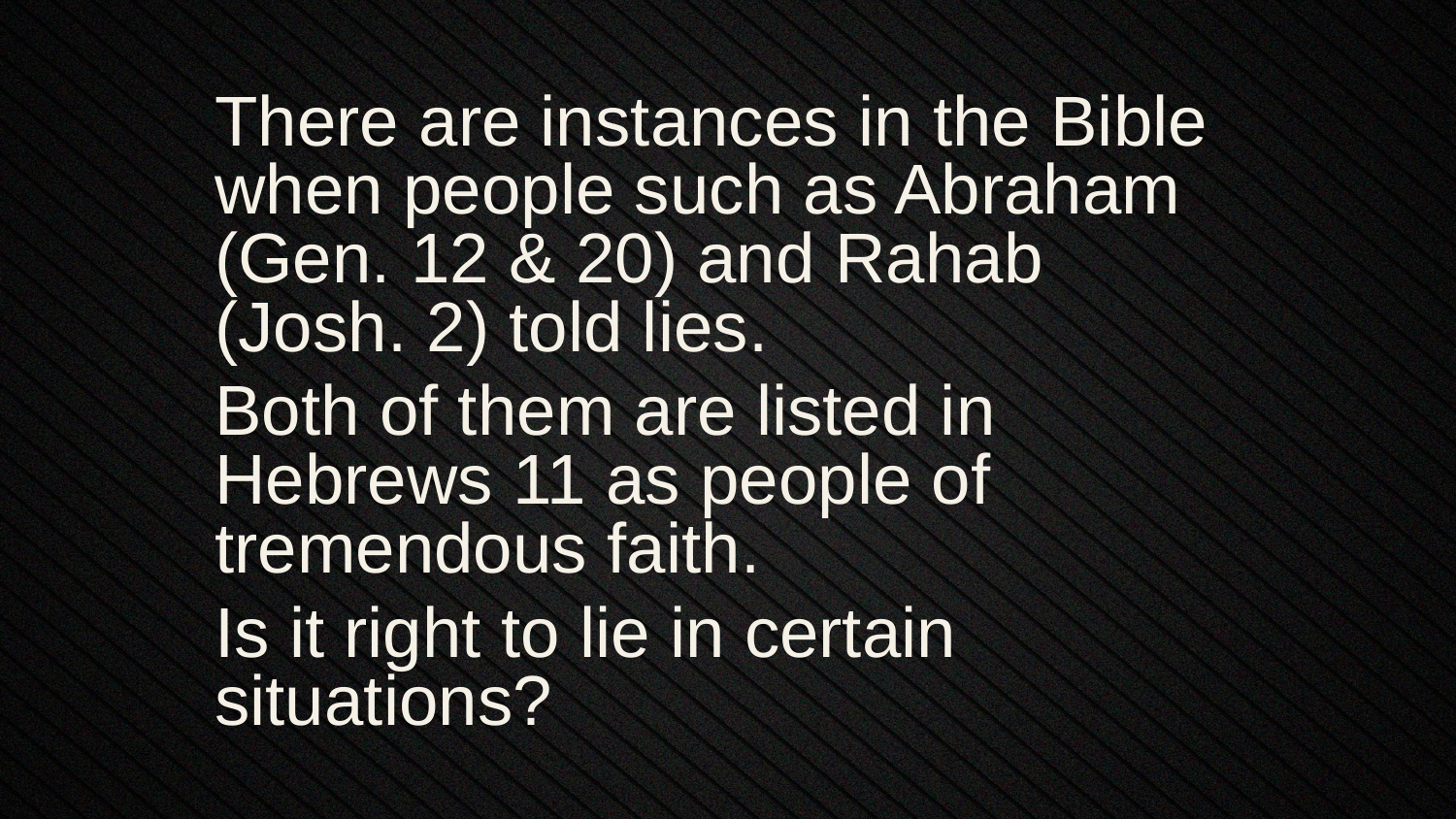

There are instances in the Bible when people such as Abraham (Gen. 12 & 20) and Rahab
(Josh. 2) told lies.
Both of them are listed in Hebrews 11 as people of tremendous faith.
Is it right to lie in certain situations?